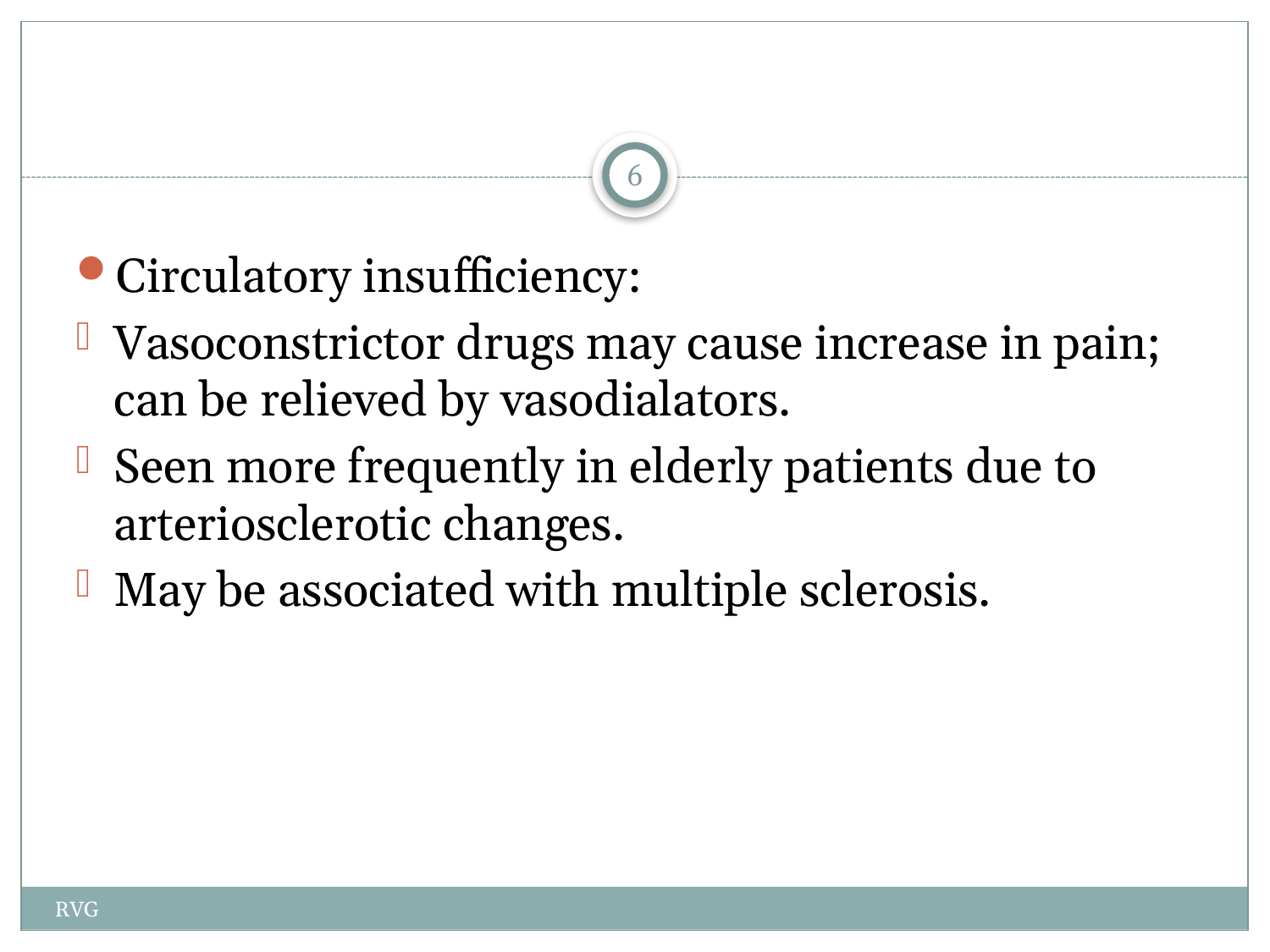

# Circulatory insufficiency:
Vasoconstrictor drugs may cause increase in pain; can be relieved by vasodialators.
Seen more frequently in elderly patients due to arteriosclerotic changes.
May be associated with multiple sclerosis.
6
RVG